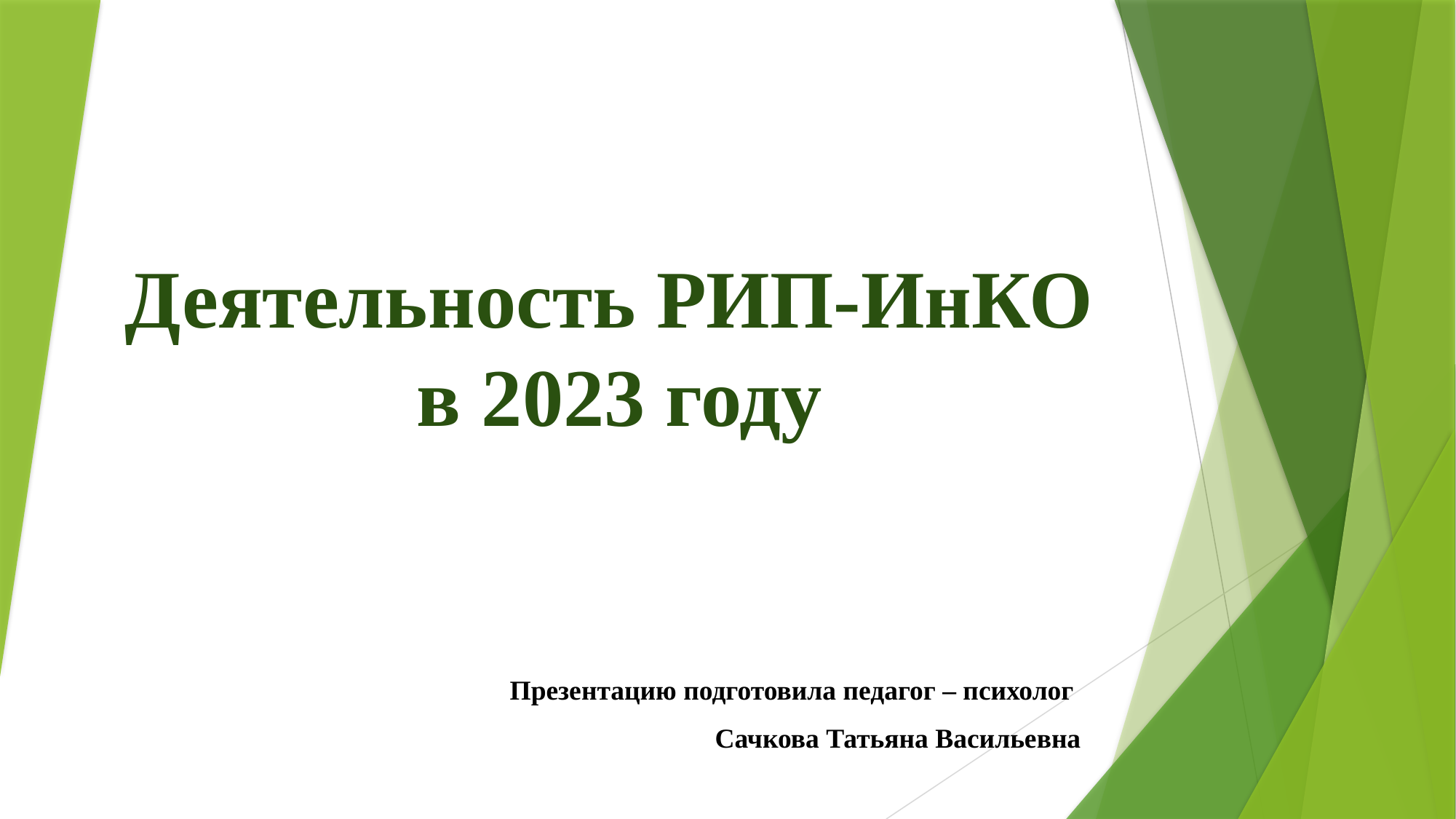

# Деятельность РИП-ИнКО в 2023 году
Презентацию подготовила педагог – психолог
Сачкова Татьяна Васильевна